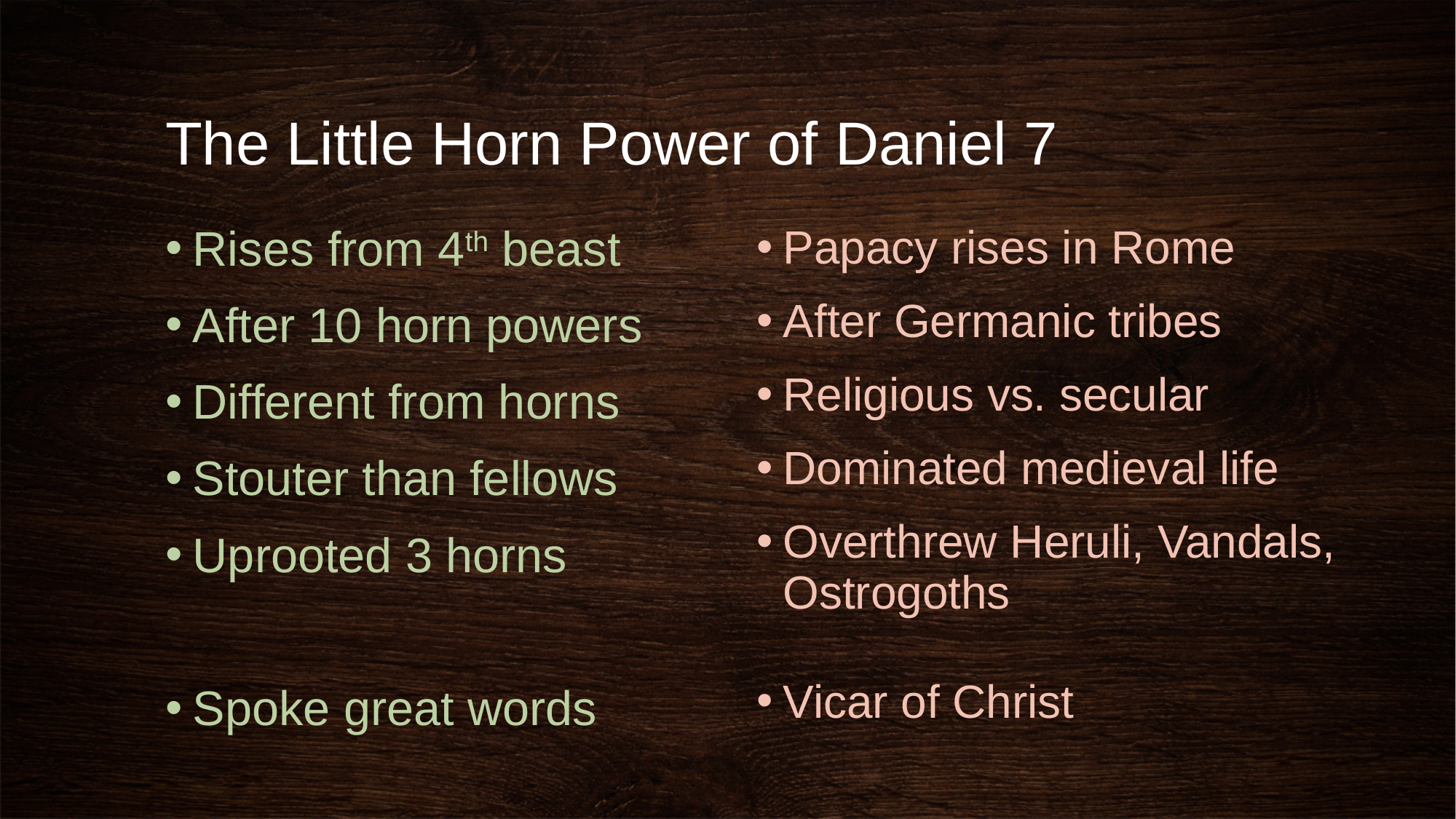

# The Little Horn Power of Daniel 7
Rises from 4th beast
After 10 horn powers
Different from horns
Stouter than fellows
Uprooted 3 horns

Spoke great words
Papacy rises in Rome
After Germanic tribes
Religious vs. secular
Dominated medieval life
Overthrew Heruli, Vandals, Ostrogoths

Vicar of Christ